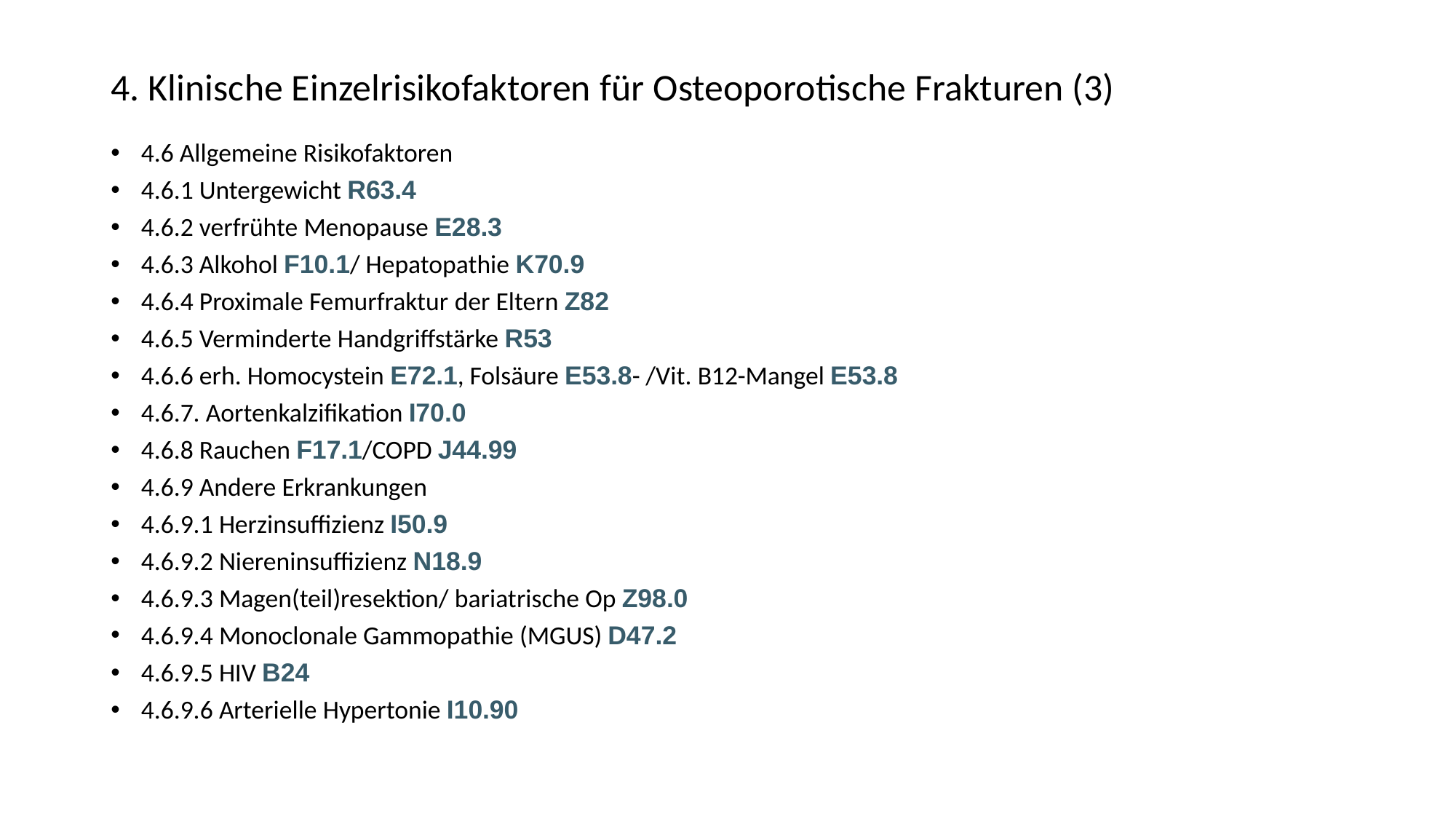

# 4. Klinische Einzelrisikofaktoren für Osteoporotische Frakturen (3)
4.6 Allgemeine Risikofaktoren
4.6.1 Untergewicht R63.4
4.6.2 verfrühte Menopause E28.3
4.6.3 Alkohol F10.1/ Hepatopathie K70.9
4.6.4 Proximale Femurfraktur der Eltern Z82
4.6.5 Verminderte Handgriffstärke R53
4.6.6 erh. Homocystein E72.1, Folsäure E53.8- /Vit. B12-Mangel E53.8
4.6.7. Aortenkalzifikation I70.0
4.6.8 Rauchen F17.1/COPD J44.99
4.6.9 Andere Erkrankungen
4.6.9.1 Herzinsuffizienz I50.9
4.6.9.2 Niereninsuffizienz N18.9
4.6.9.3 Magen(teil)resektion/ bariatrische Op Z98.0
4.6.9.4 Monoclonale Gammopathie (MGUS) D47.2
4.6.9.5 HIV B24
4.6.9.6 Arterielle Hypertonie I10.90